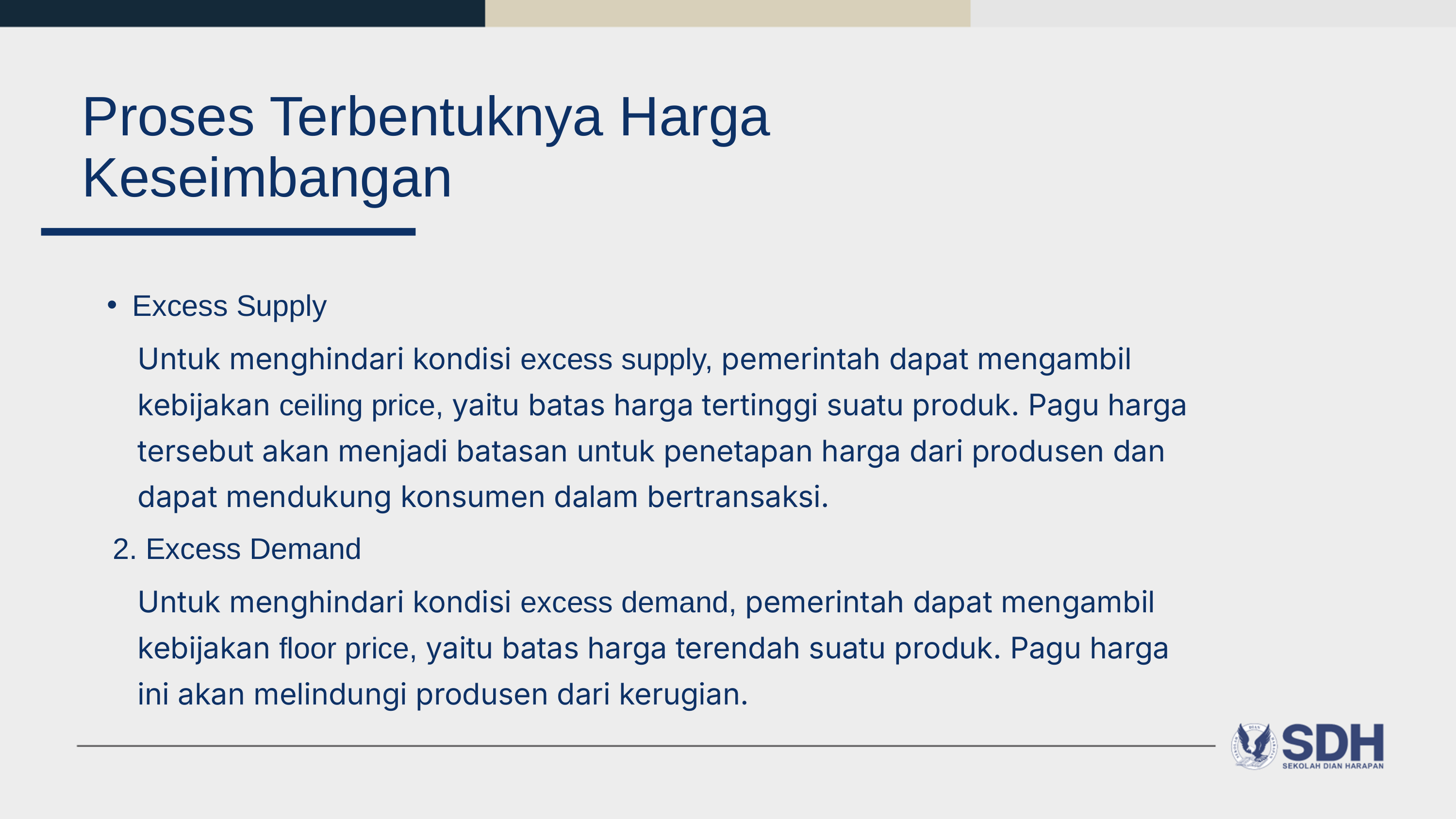

Proses Terbentuknya Harga Keseimbangan

Excess Supply
Untuk menghindari kondisi excess supply, pemerintah dapat mengambil kebijakan ceiling price, yaitu batas harga tertinggi suatu produk. Pagu harga tersebut akan menjadi batasan untuk penetapan harga dari produsen dan dapat mendukung konsumen dalam bertransaksi.
2. Excess Demand
Untuk menghindari kondisi excess demand, pemerintah dapat mengambil kebijakan floor price, yaitu batas harga terendah suatu produk. Pagu harga ini akan melindungi produsen dari kerugian.